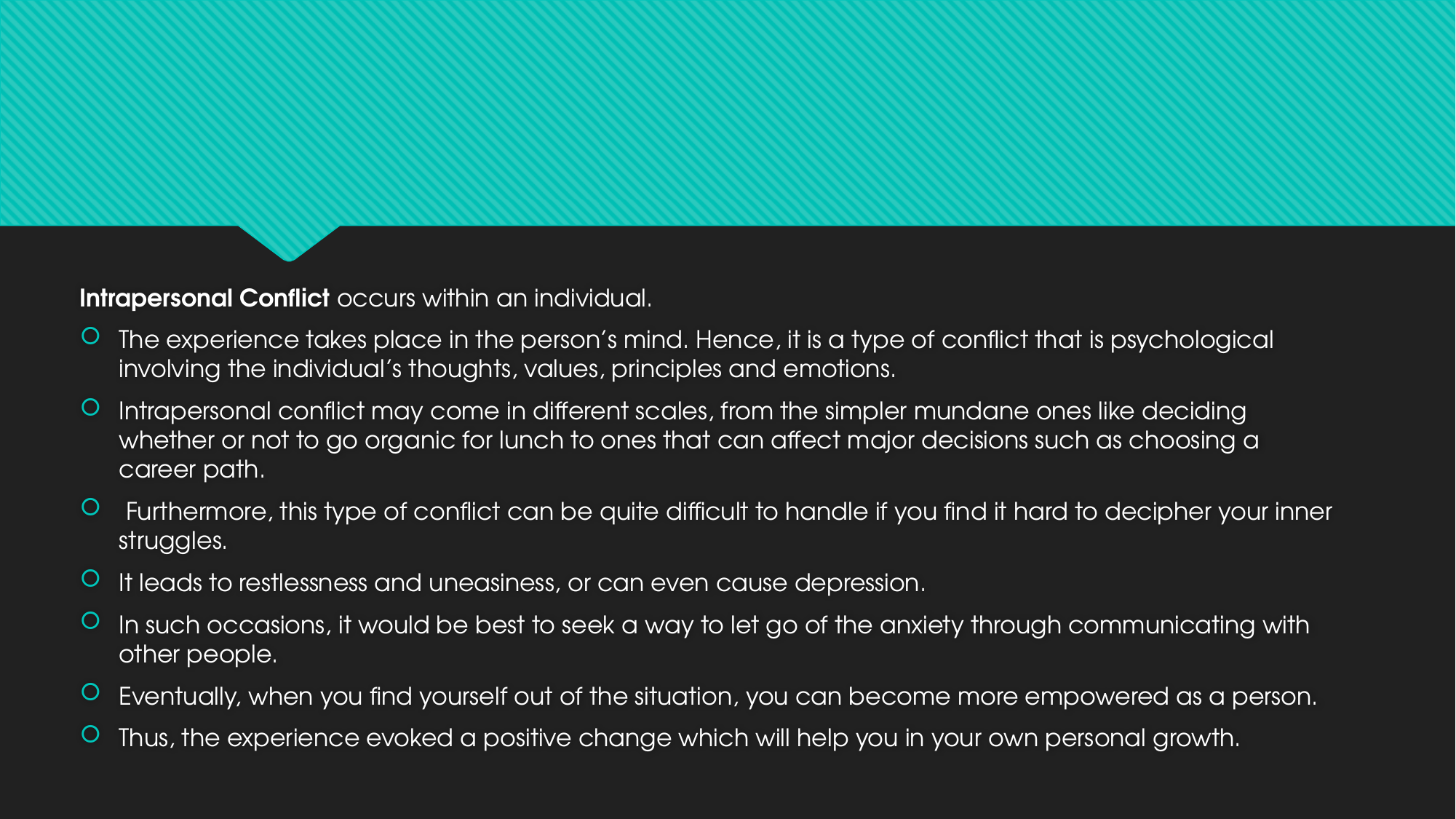

Intrapersonal Conflict occurs within an individual.
The experience takes place in the person’s mind. Hence, it is a type of conflict that is psychological involving the individual’s thoughts, values, principles and emotions.
Intrapersonal conflict may come in different scales, from the simpler mundane ones like deciding whether or not to go organic for lunch to ones that can affect major decisions such as choosing a career path.
 Furthermore, this type of conflict can be quite difficult to handle if you find it hard to decipher your inner struggles.
It leads to restlessness and uneasiness, or can even cause depression.
In such occasions, it would be best to seek a way to let go of the anxiety through communicating with other people.
Eventually, when you find yourself out of the situation, you can become more empowered as a person.
Thus, the experience evoked a positive change which will help you in your own personal growth.